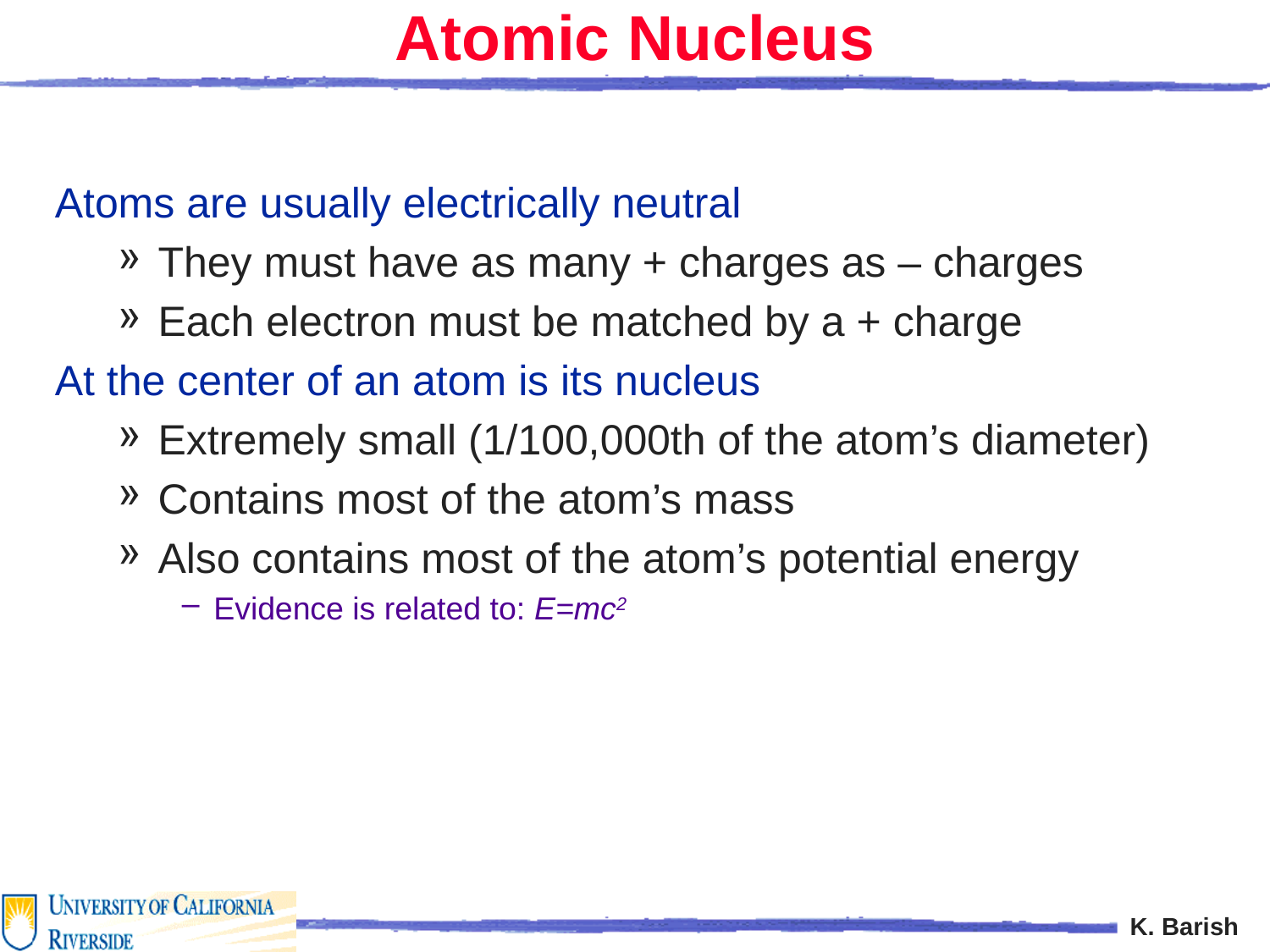

# Atomic Nucleus
Atoms are usually electrically neutral
They must have as many + charges as – charges
Each electron must be matched by a + charge
At the center of an atom is its nucleus
Extremely small (1/100,000th of the atom’s diameter)
Contains most of the atom’s mass
Also contains most of the atom’s potential energy
Evidence is related to: E=mc2